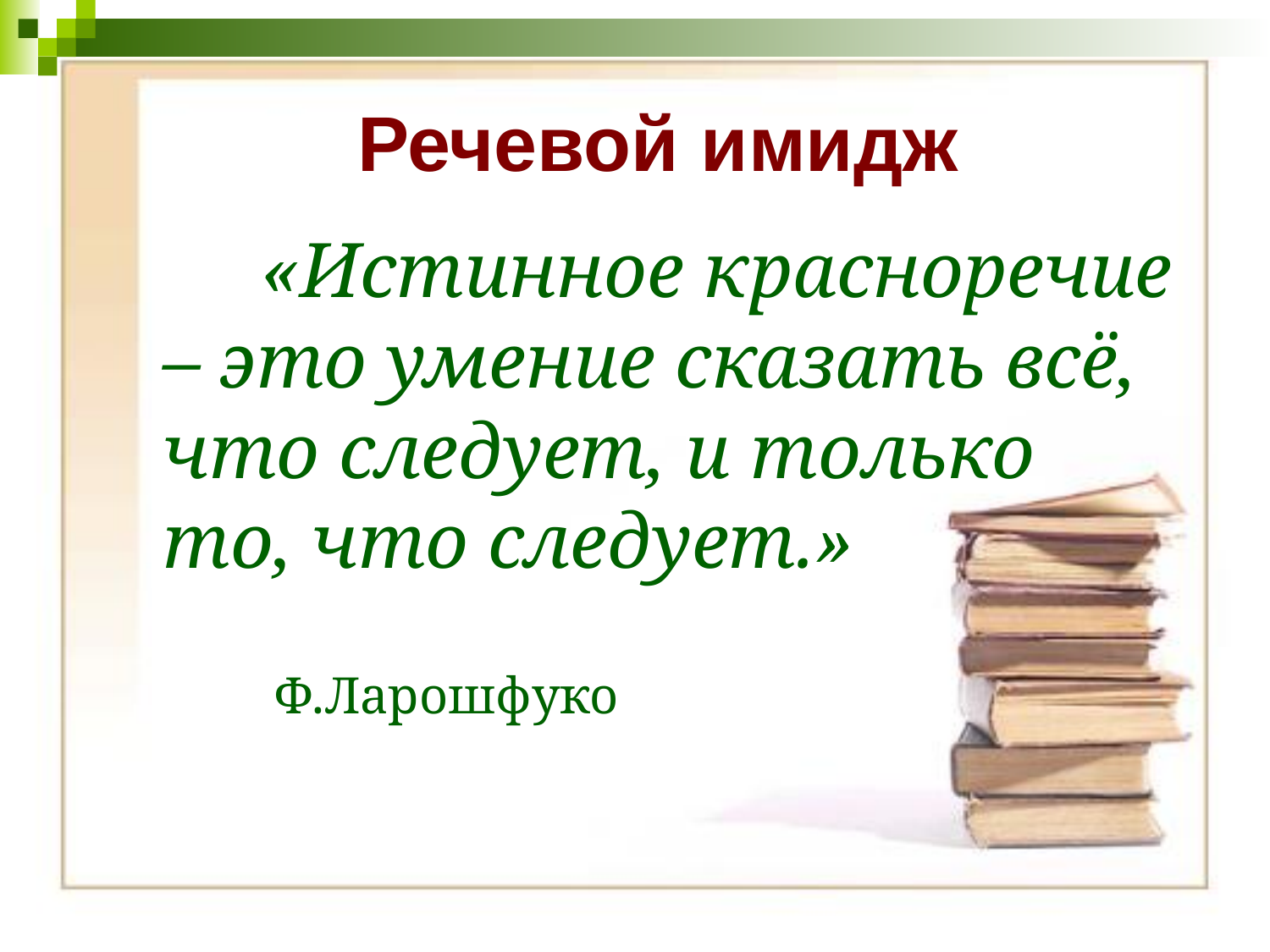

# Речевой имидж
«Истинное красноречие – это умение сказать всё, что следует, и только то, что следует.»

 Ф.Ларошфуко